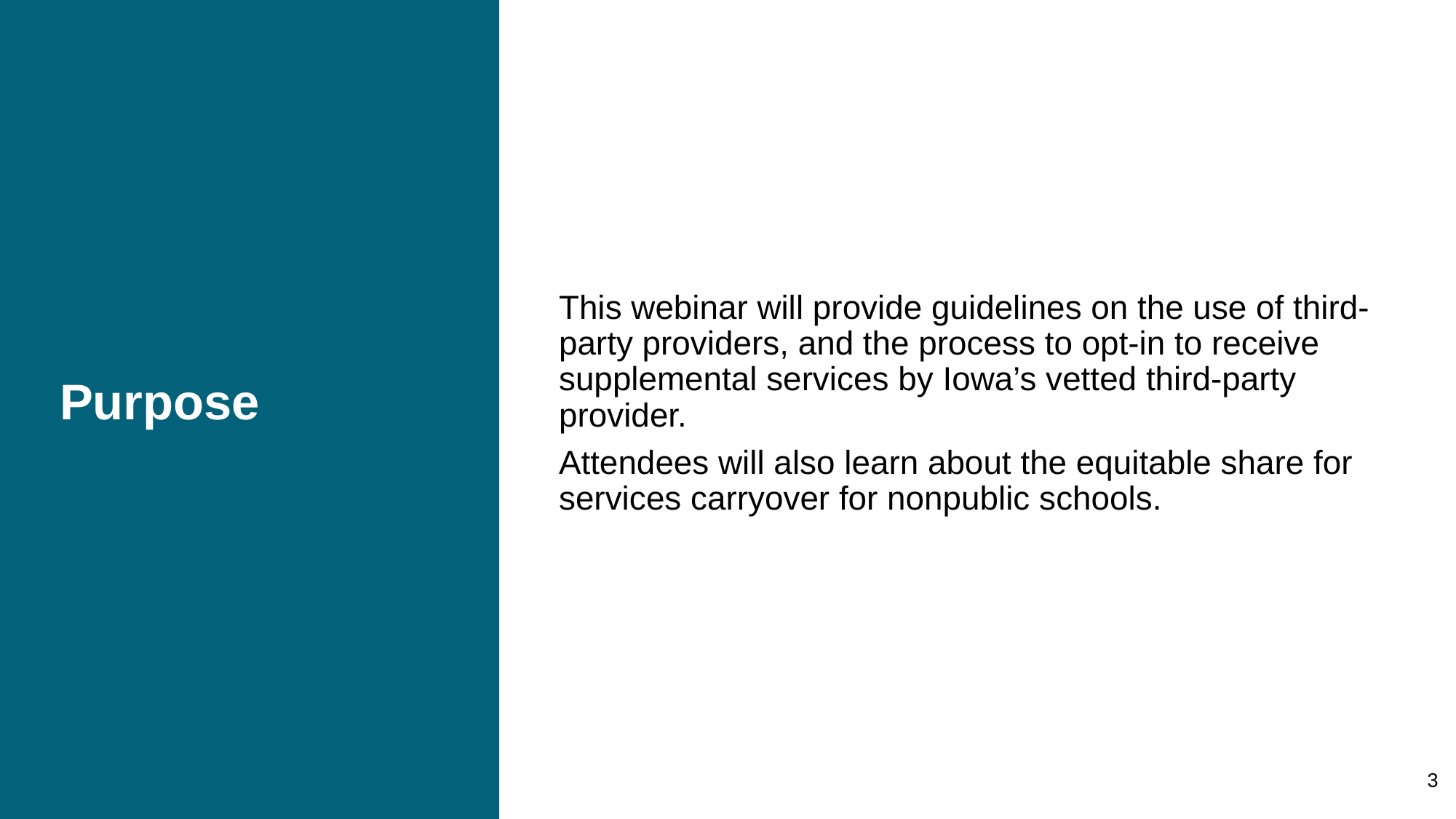

# Purpose
This webinar will provide guidelines on the use of third-party providers, and the process to opt-in to receive supplemental services by Iowa’s vetted third-party provider.
Attendees will also learn about the equitable share for services carryover for nonpublic schools.
3